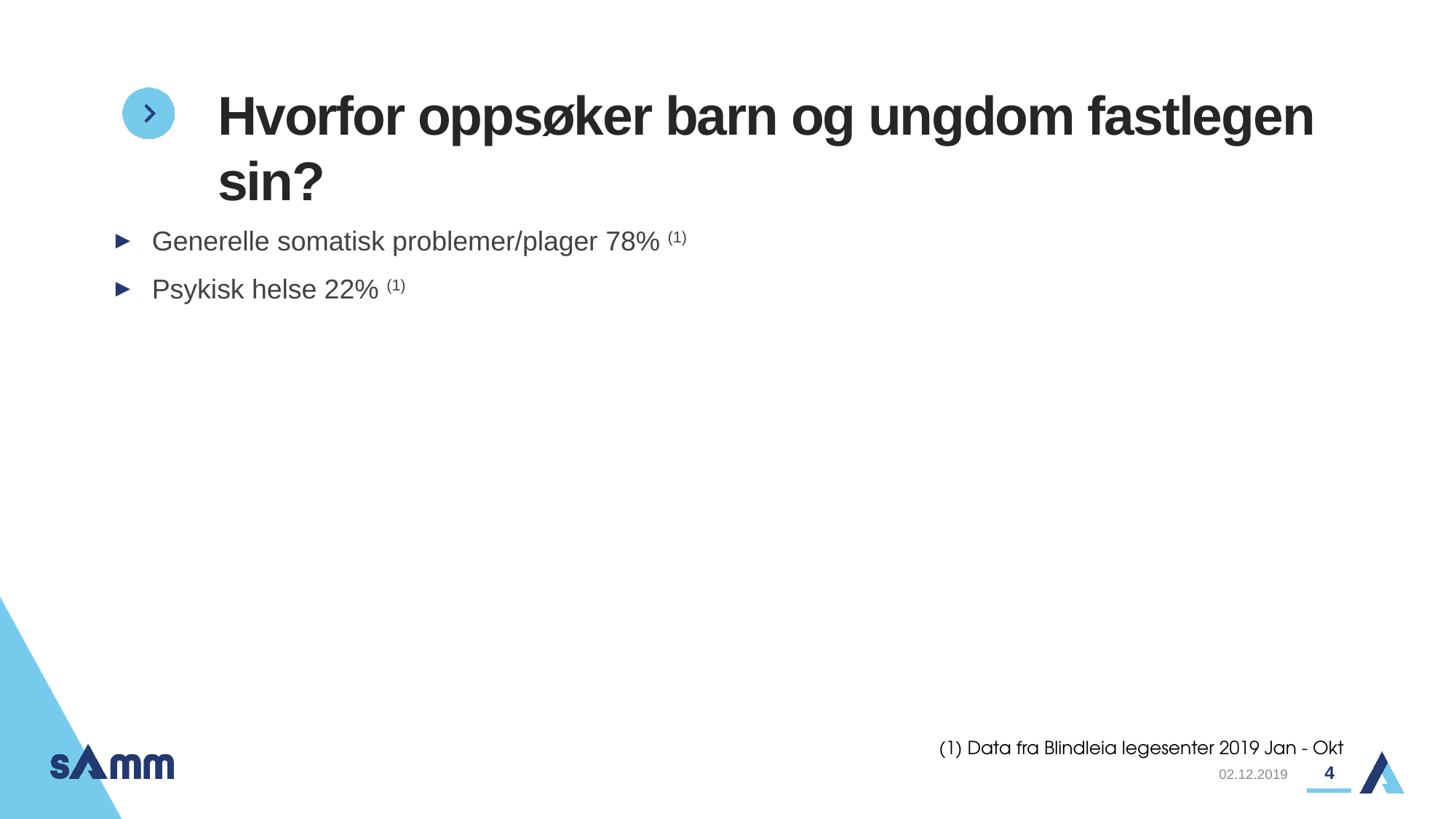

# Hvorfor oppsøker barn og ungdom fastlegen sin?
Generelle somatisk problemer/plager 78% (1)
Psykisk helse 22% (1)
(1) Data fra Blindleia legesenter 2019 Jan - Okt
4
02.12.2019